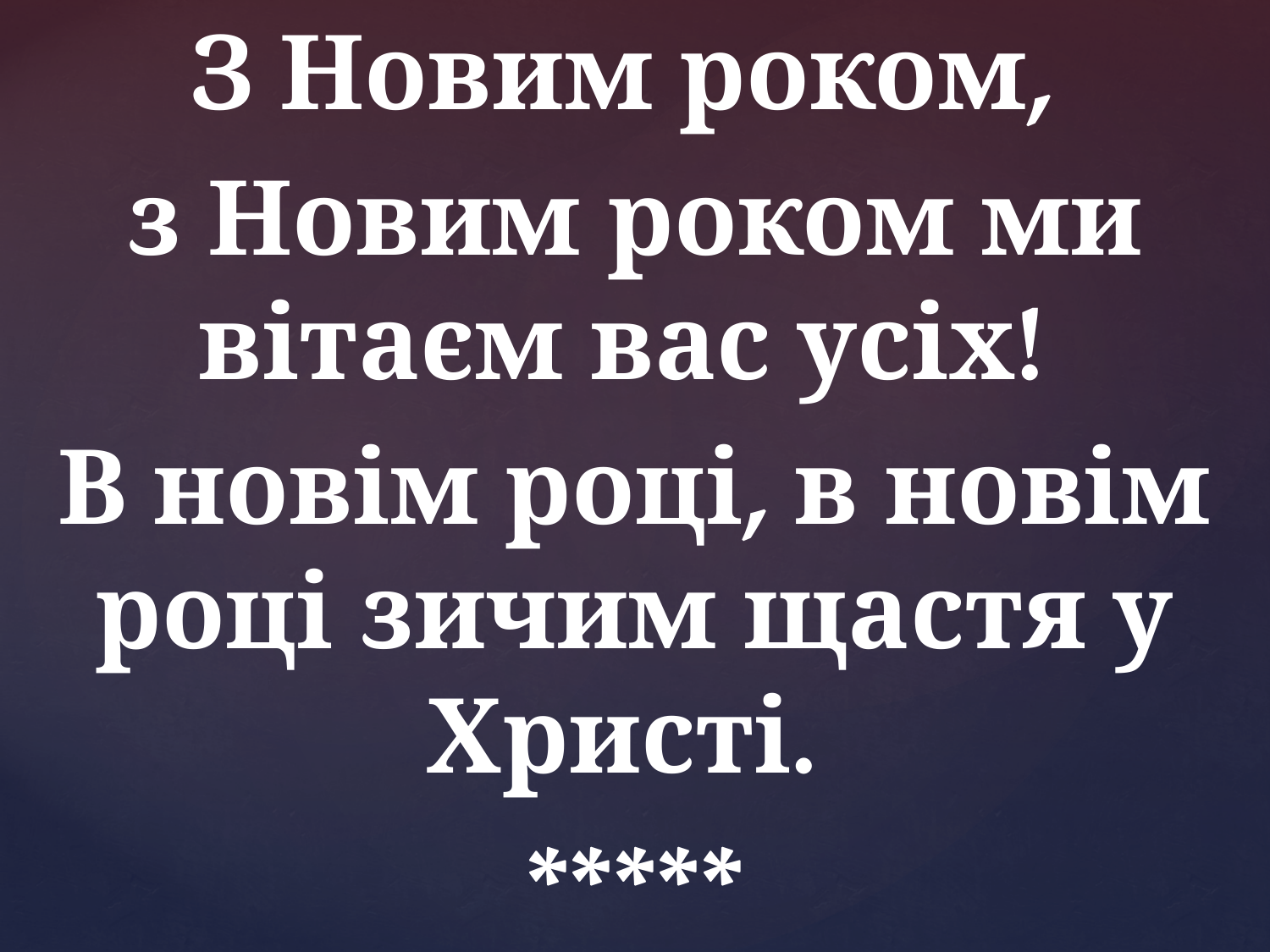

З Новим роком,
з Новим роком ми вітаєм вас усіх!
В новім році, в новім році зичим щастя у Христі.
*****